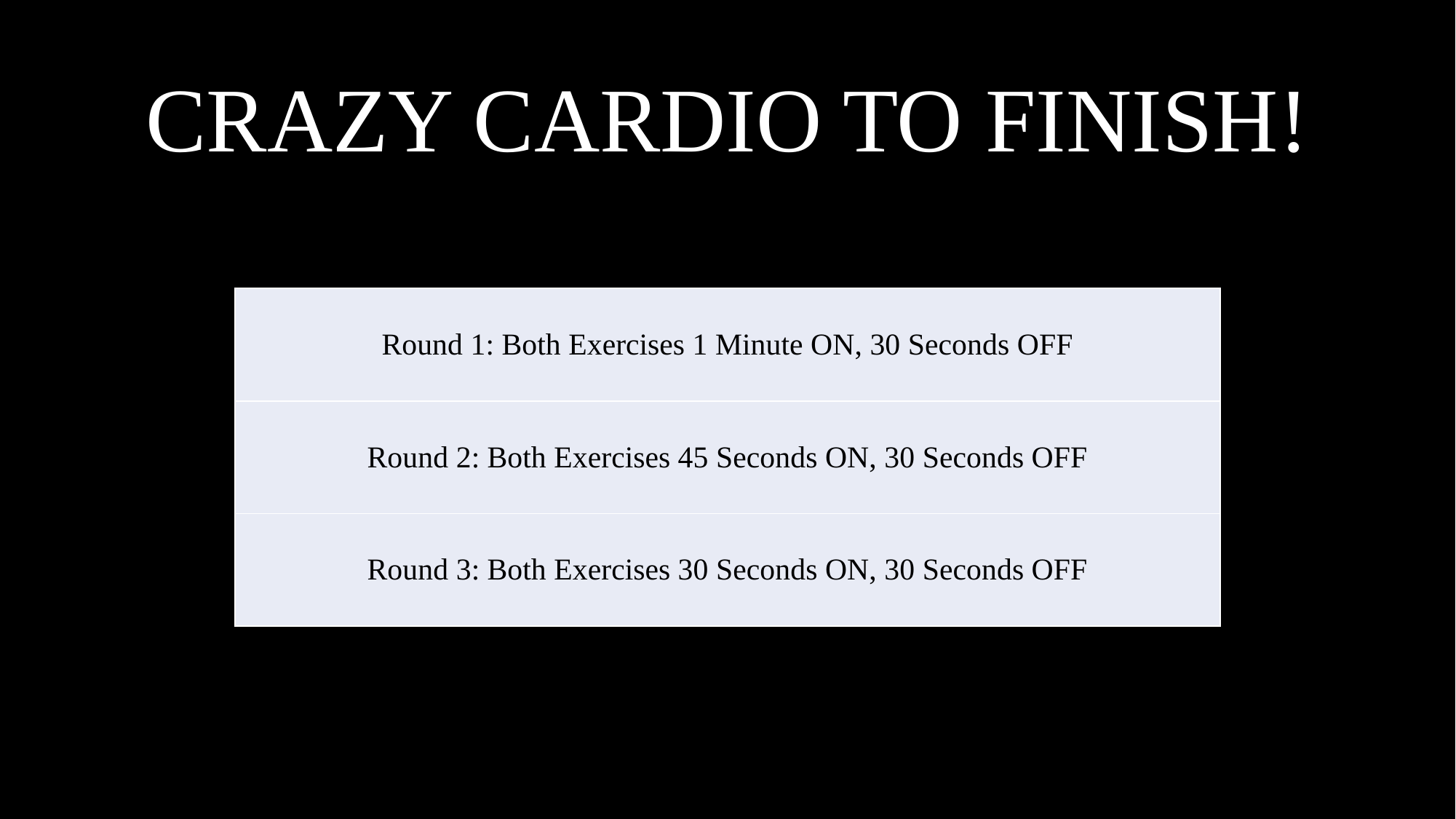

# CRAZY CARDIO TO FINISH!
| Round 1: Both Exercises 1 Minute ON, 30 Seconds OFF |
| --- |
| Round 2: Both Exercises 45 Seconds ON, 30 Seconds OFF |
| Round 3: Both Exercises 30 Seconds ON, 30 Seconds OFF |